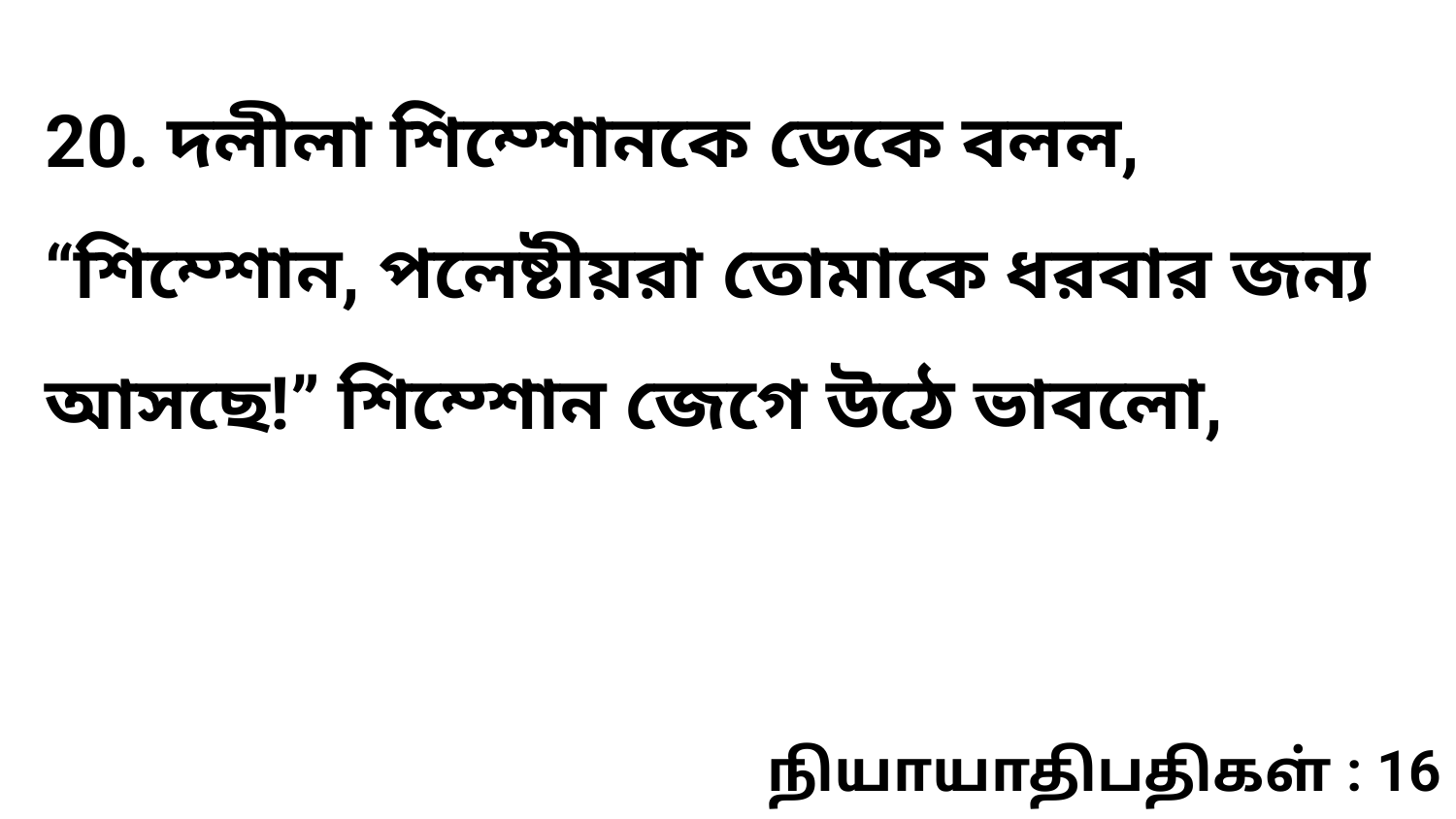

20. দলীলা শিম্শোনকে ডেকে বলল, “শিম্শোন, পলেষ্টীয়রা তোমাকে ধরবার জন্য আসছে!” শিম্শোন জেগে উঠে ভাবলো,
நியாயாதிபதிகள் : 16